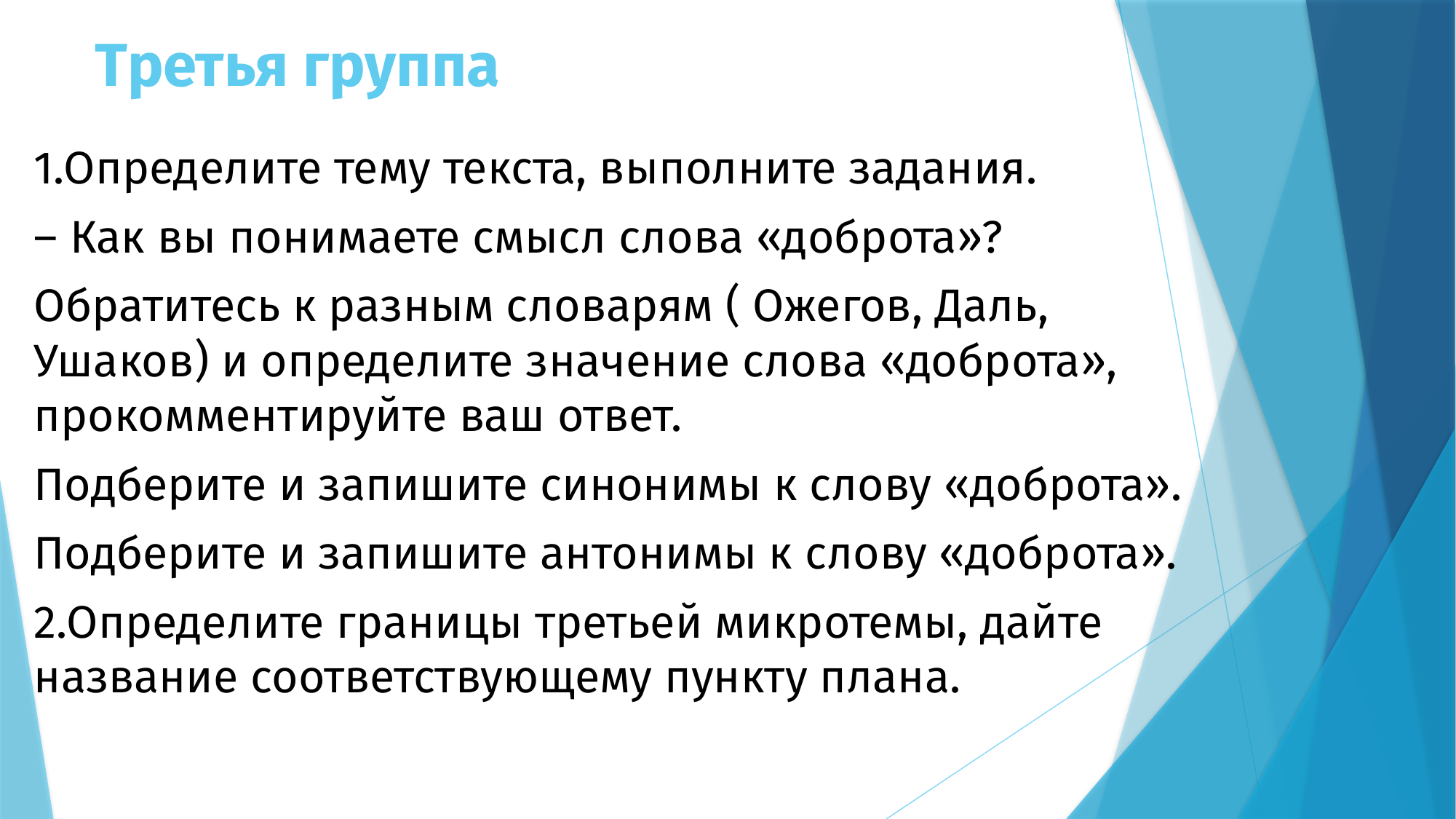

# Третья группа
1.Определите тему текста, выполните задания.
– Как вы понимаете смысл слова «доброта»?
Обратитесь к разным словарям ( Ожегов, Даль, Ушаков) и определите значение слова «доброта», прокомментируйте ваш ответ.
Подберите и запишите синонимы к слову «доброта».
Подберите и запишите антонимы к слову «доброта».
2.Определите границы третьей микротемы, дайте название соответствующему пункту плана.